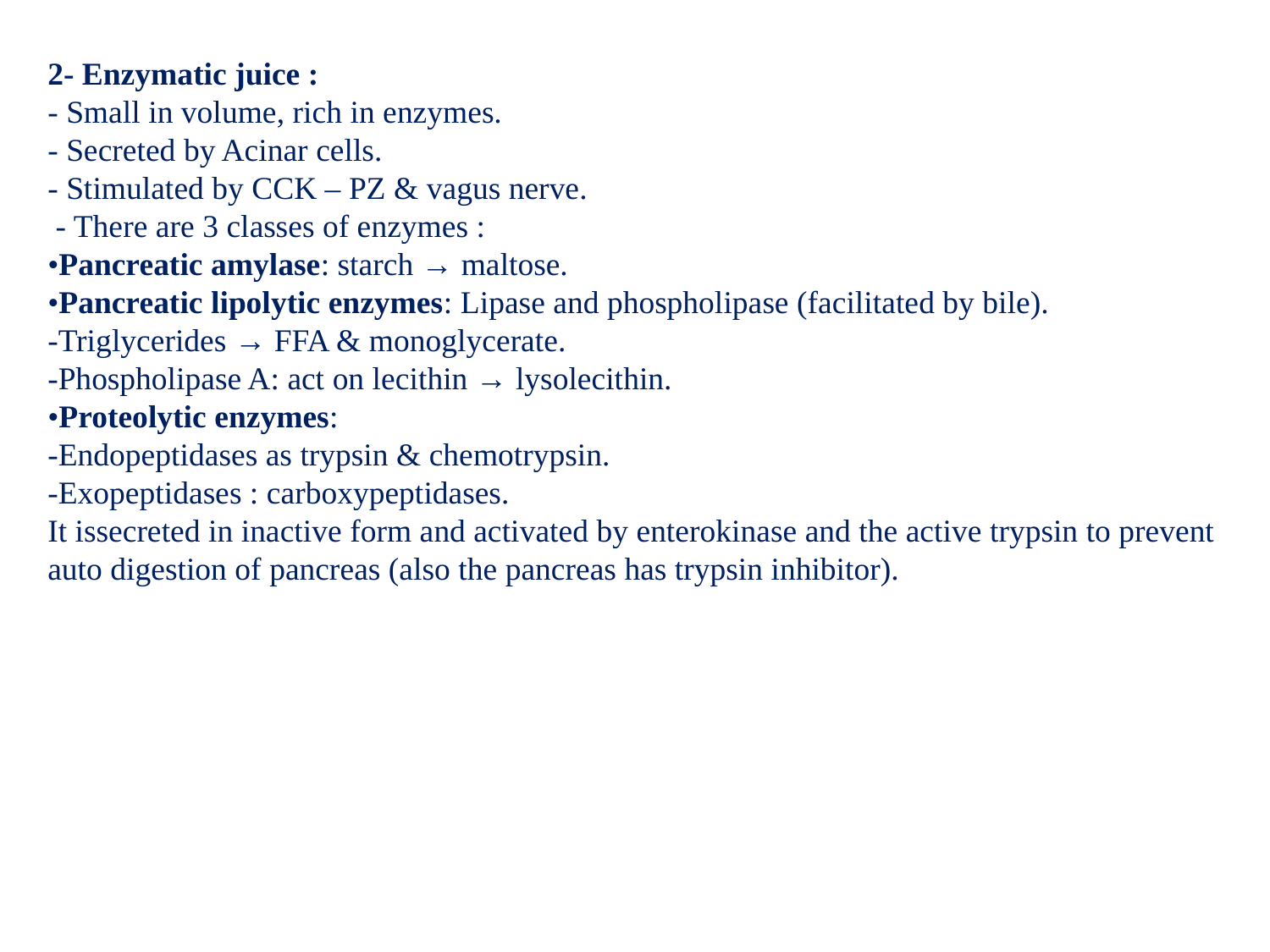

2- Enzymatic juice :
- Small in volume, rich in enzymes.
- Secreted by Acinar cells.
- Stimulated by CCK – PZ & vagus nerve.
 - There are 3 classes of enzymes :
•Pancreatic amylase: starch → maltose.
•Pancreatic lipolytic enzymes: Lipase and phospholipase (facilitated by bile).
-Triglycerides → FFA & monoglycerate.
-Phospholipase A: act on lecithin → lysolecithin.
•Proteolytic enzymes:
-Endopeptidases as trypsin & chemotrypsin.
-Exopeptidases : carboxypeptidases.
It issecreted in inactive form and activated by enterokinase and the active trypsin to prevent auto digestion of pancreas (also the pancreas has trypsin inhibitor).